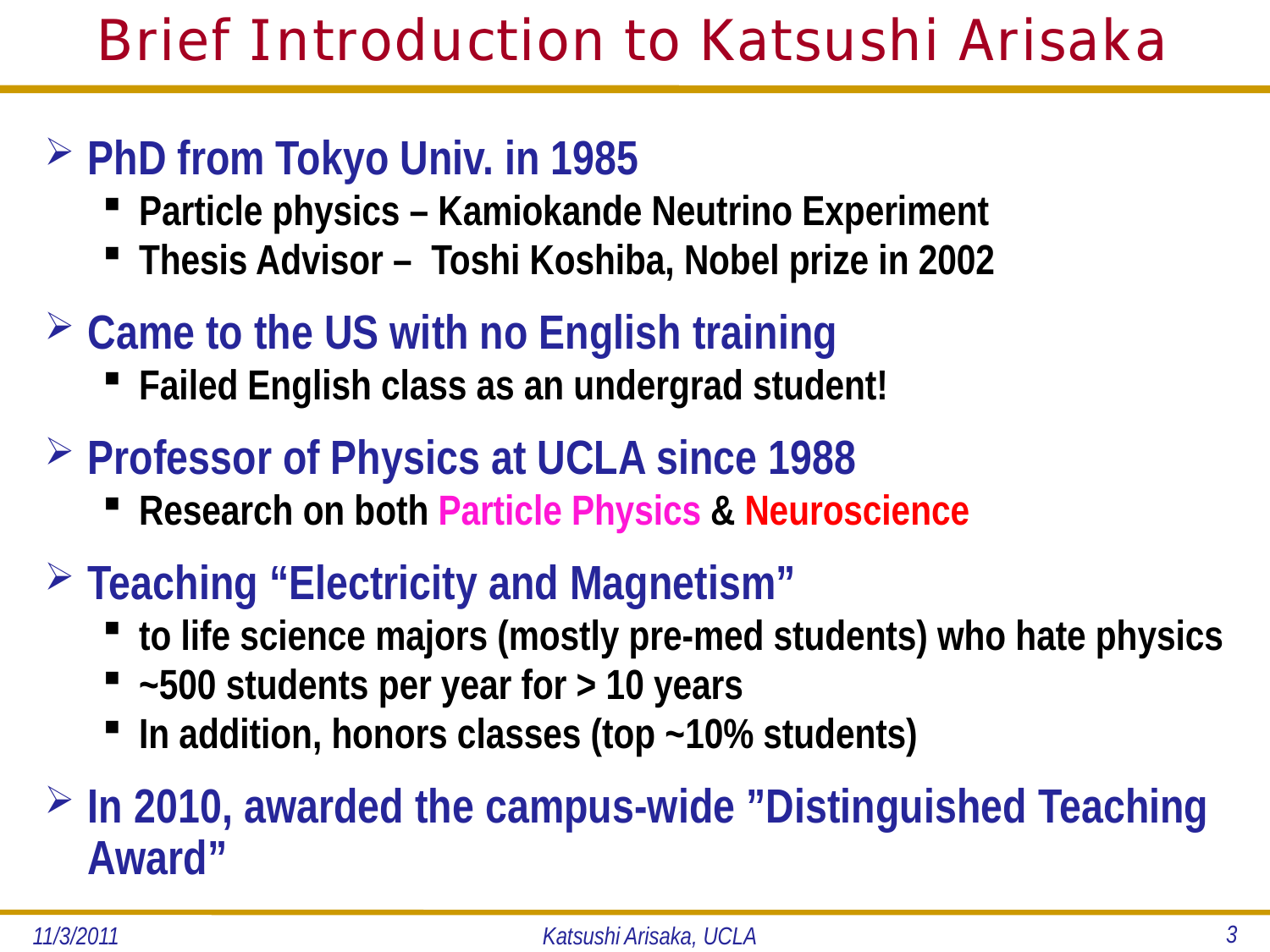

# Brief Introduction to Katsushi Arisaka
PhD from Tokyo Univ. in 1985
Particle physics – Kamiokande Neutrino Experiment
Thesis Advisor –  Toshi Koshiba, Nobel prize in 2002
Came to the US with no English training
Failed English class as an undergrad student!
Professor of Physics at UCLA since 1988
Research on both Particle Physics & Neuroscience
Teaching “Electricity and Magnetism”
to life science majors (mostly pre-med students) who hate physics
~500 students per year for > 10 years
In addition, honors classes (top ~10% students)
In 2010, awarded the campus-wide ”Distinguished Teaching Award”
3
11/3/2011
Katsushi Arisaka, UCLA